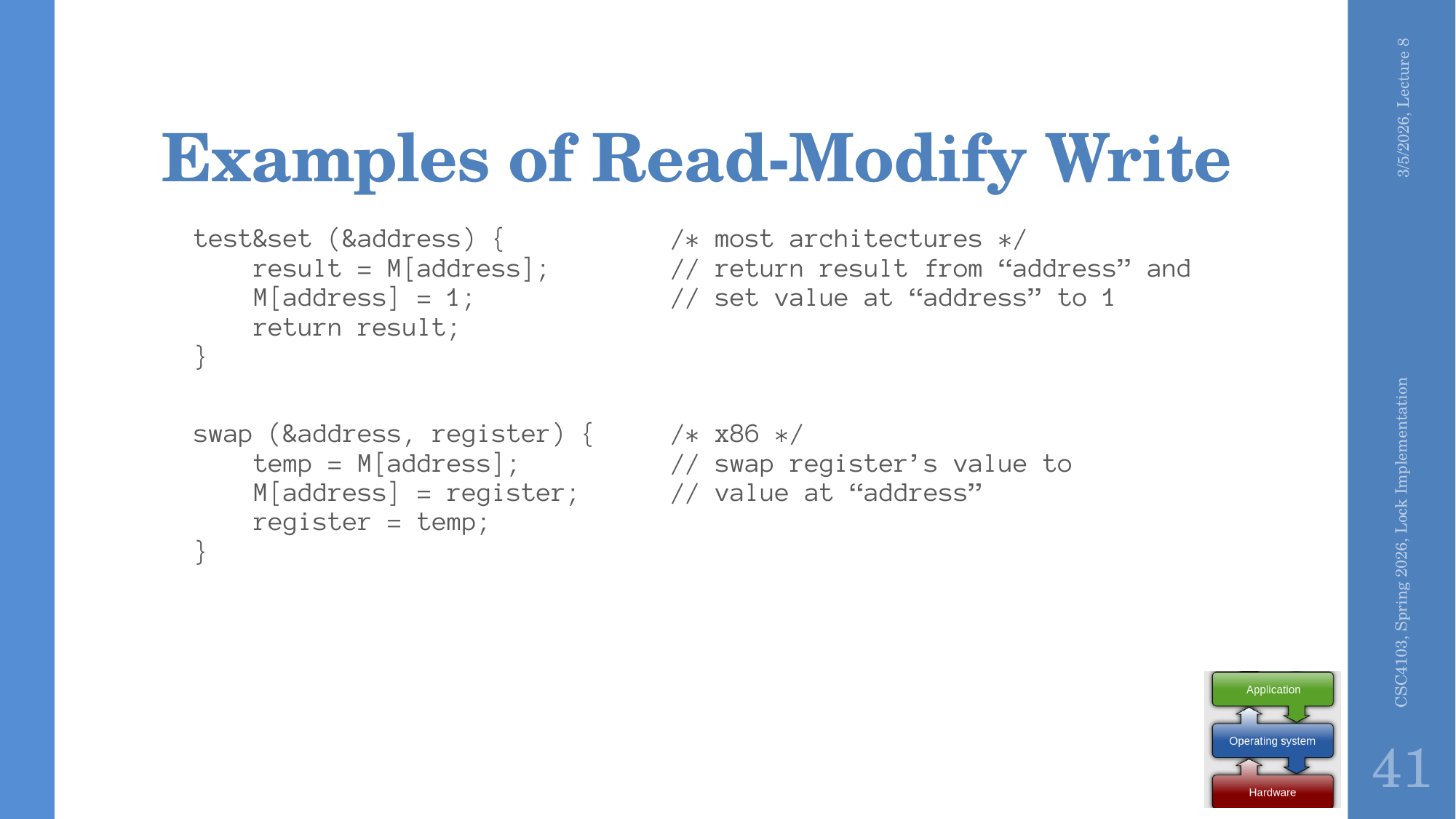

# Examples of Read-Modify Write
3/5/2026, Lecture 8
test&set (&address) {           /* most architectures */
    result = M[address];        // return result from “address” and
    M[address] = 1;             // set value at “address” to 1
    return result;
}

swap (&address, register) {     /* x86 */
    temp = M[address];          // swap register’s value to
    M[address] = register;      // value at “address”
    register = temp;
}
CSC4103, Spring 2026, Lock Implementation
41